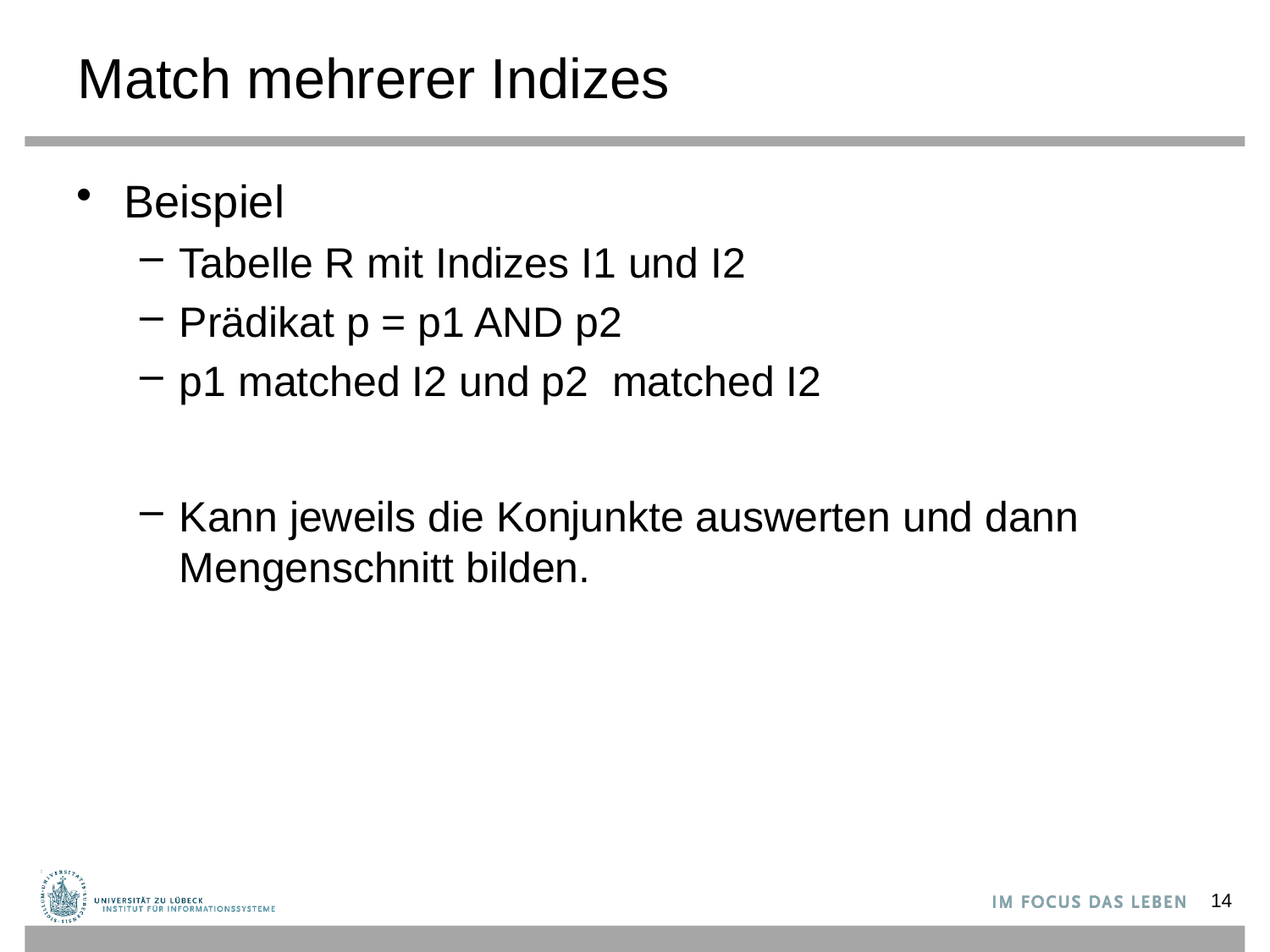

# Match mehrerer Indizes
Beispiel
Tabelle R mit Indizes I1 und I2
Prädikat p = p1 AND p2
p1 matched I2 und p2  matched I2

Kann jeweils die Konjunkte auswerten und dann Mengenschnitt bilden.
14